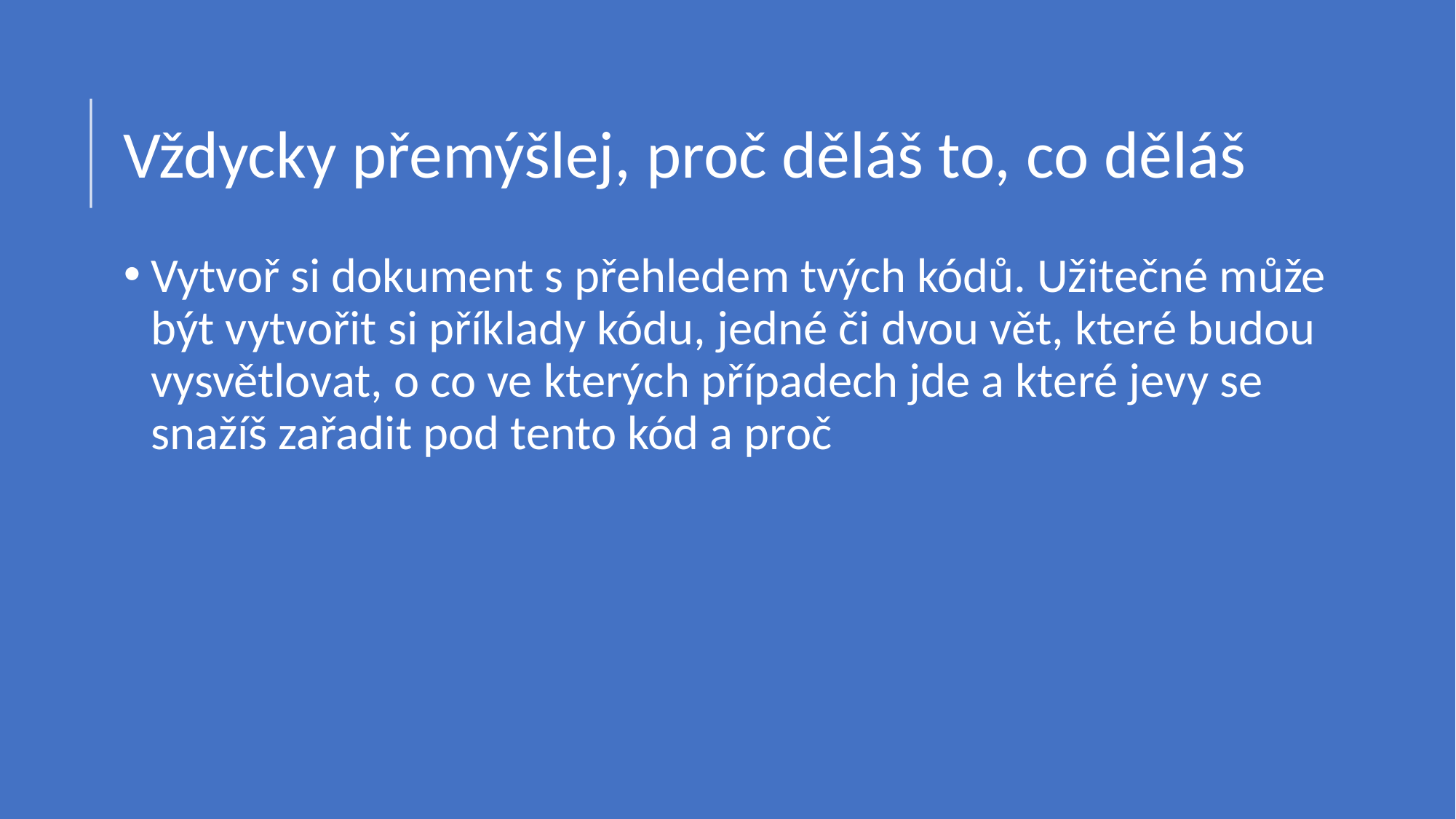

# Vždycky přemýšlej, proč děláš to, co děláš
Vytvoř si dokument s přehledem tvých kódů. Užitečné může být vytvořit si příklady kódu, jedné či dvou vět, které budou vysvětlovat, o co ve kterých případech jde a které jevy se snažíš zařadit pod tento kód a proč